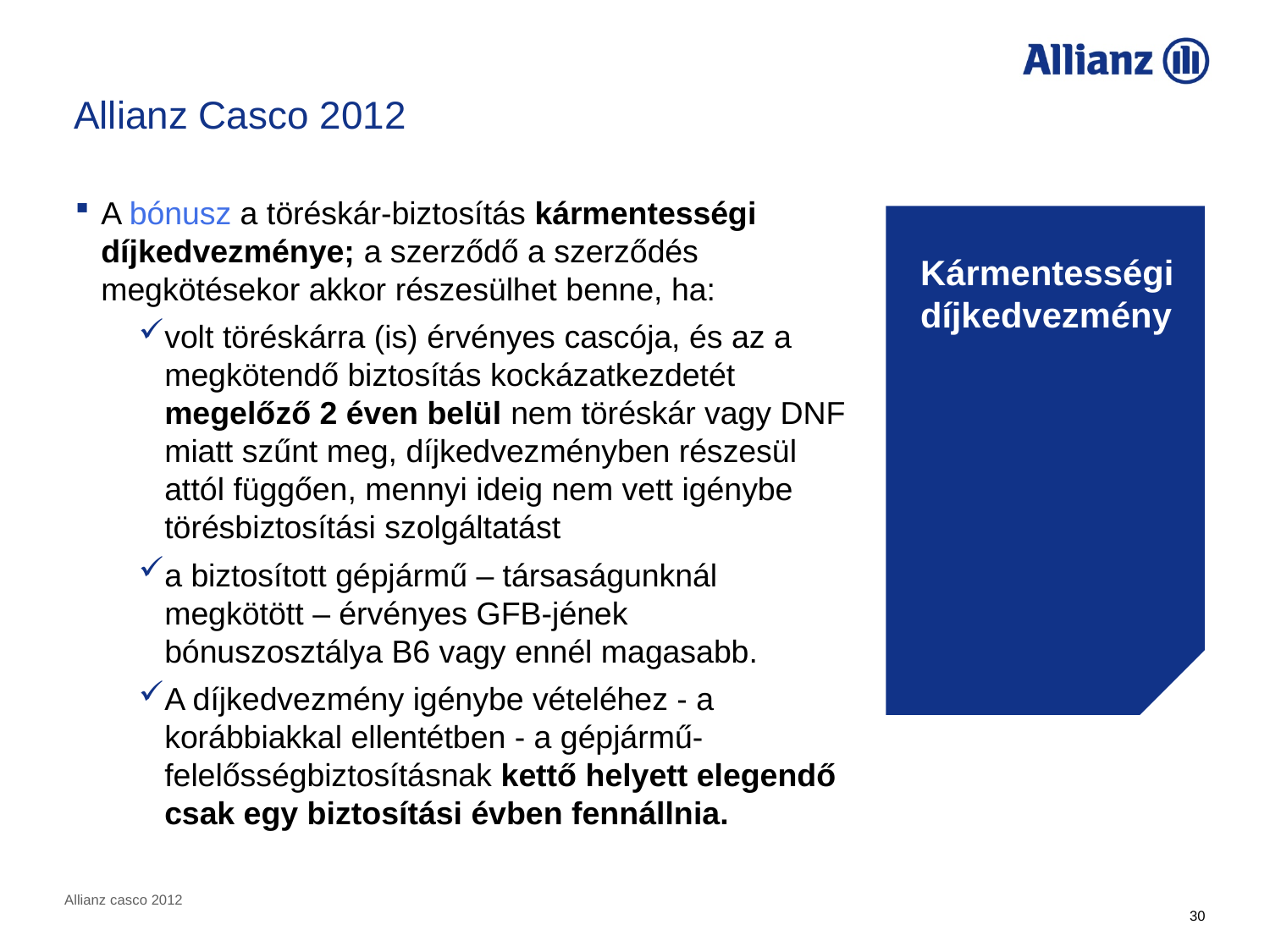

Allianz Casco 2012
A bónusz a töréskár-biztosítás kármentességi díjkedvezménye; a szerződő a szerződés megkötésekor akkor részesülhet benne, ha:
volt töréskárra (is) érvényes cascója, és az a megkötendő biztosítás kockázatkezdetét megelőző 2 éven belül nem töréskár vagy DNF miatt szűnt meg, díjkedvezményben részesül attól függően, mennyi ideig nem vett igénybe törésbiztosítási szolgáltatást
a biztosított gépjármű – társaságunknál megkötött – érvényes GFB-jének bónuszosztálya B6 vagy ennél magasabb.
A díjkedvezmény igénybe vételéhez - a korábbiakkal ellentétben - a gépjármű-felelősségbiztosításnak kettő helyett elegendő csak egy biztosítási évben fennállnia.

Kármentességi díjkedvezmény

Allianz casco 2012